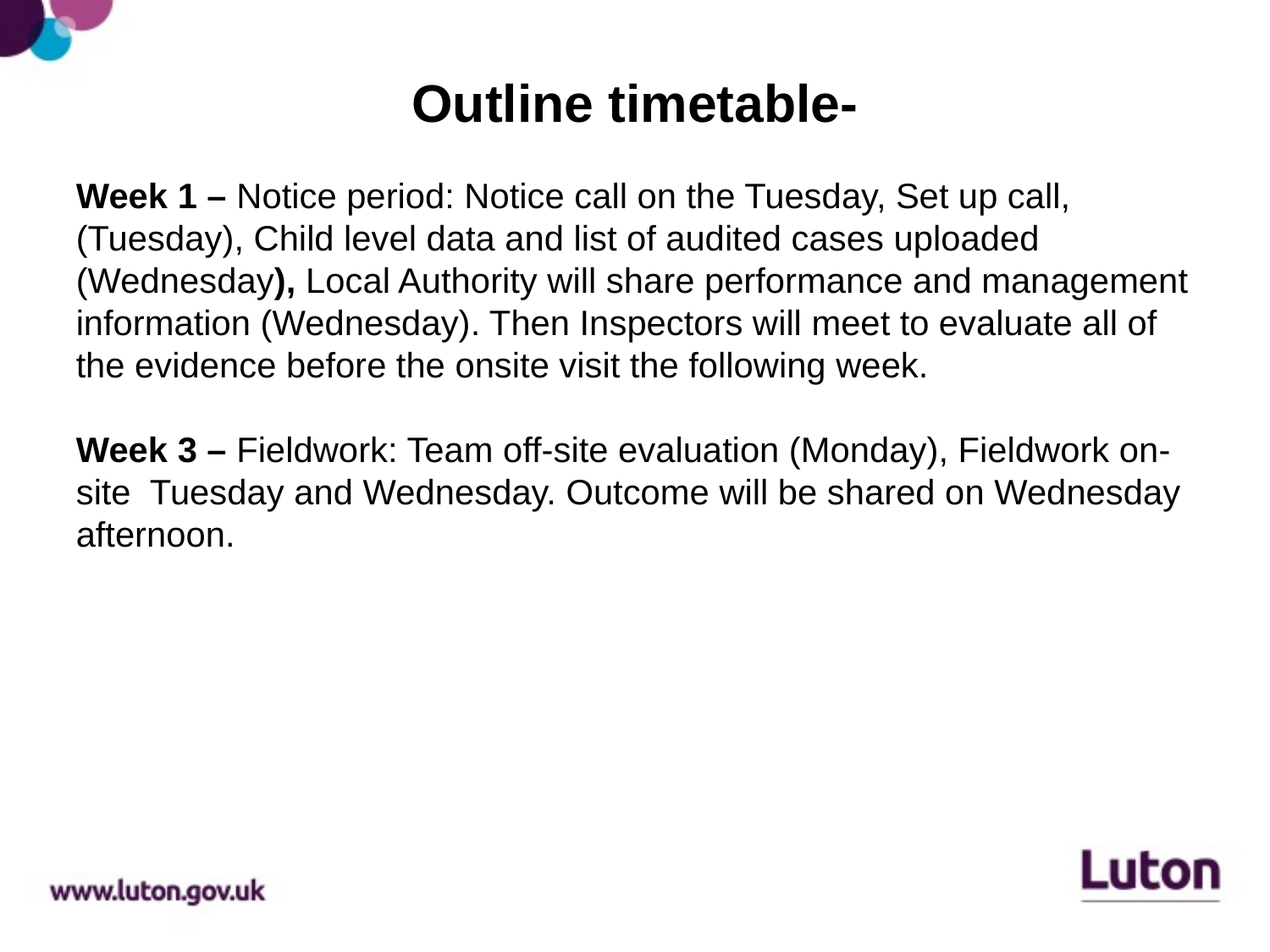

# Outline timetable-
Week 1 – Notice period: Notice call on the Tuesday, Set up call, (Tuesday), Child level data and list of audited cases uploaded (Wednesday), Local Authority will share performance and management information (Wednesday). Then Inspectors will meet to evaluate all of the evidence before the onsite visit the following week.

Week 3 – Fieldwork: Team off-site evaluation (Monday), Fieldwork on-site  Tuesday and Wednesday. Outcome will be shared on Wednesday afternoon.